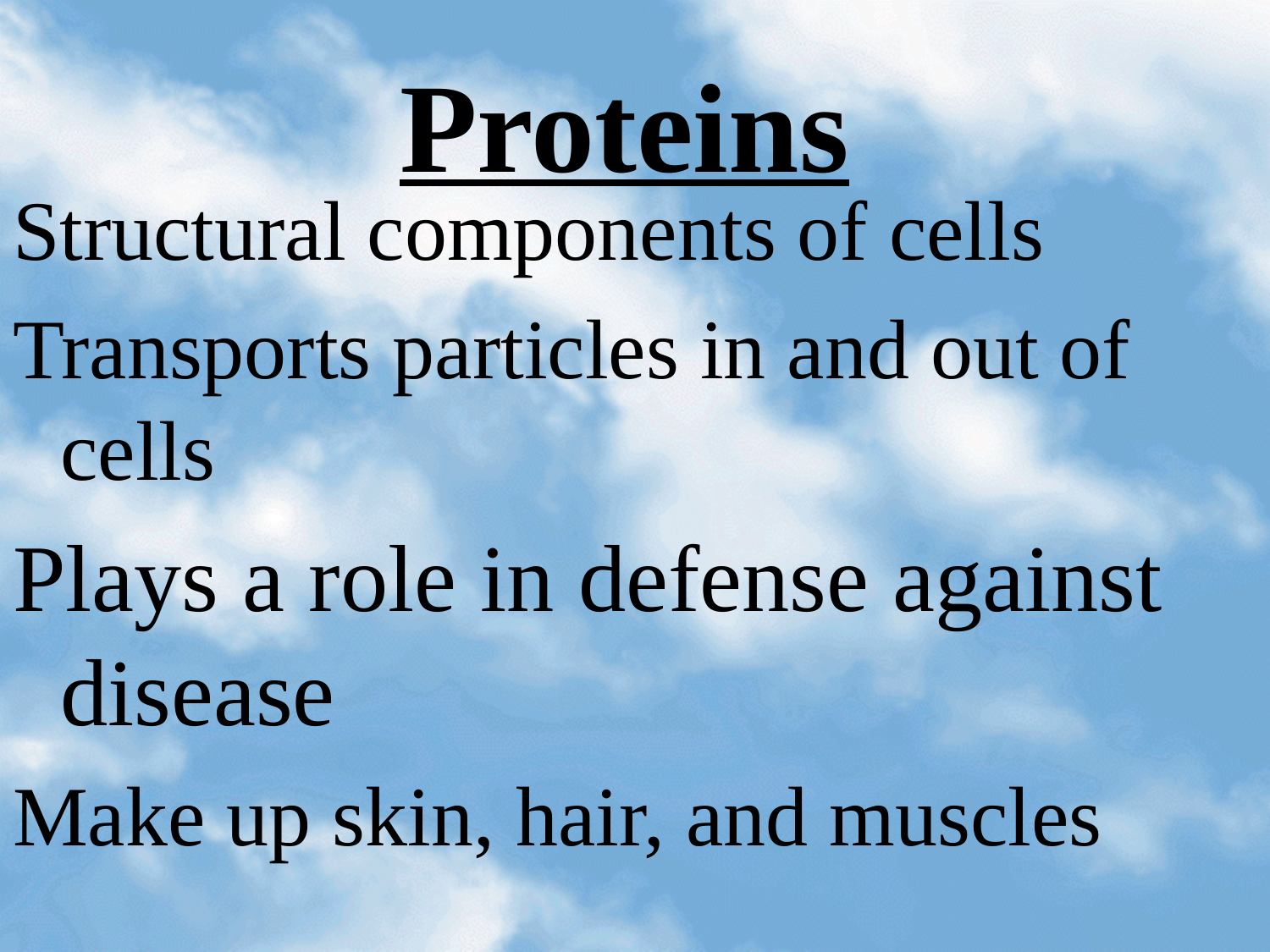

# Proteins
Structural components of cells
Transports particles in and out of cells
Plays a role in defense against disease
Make up skin, hair, and muscles